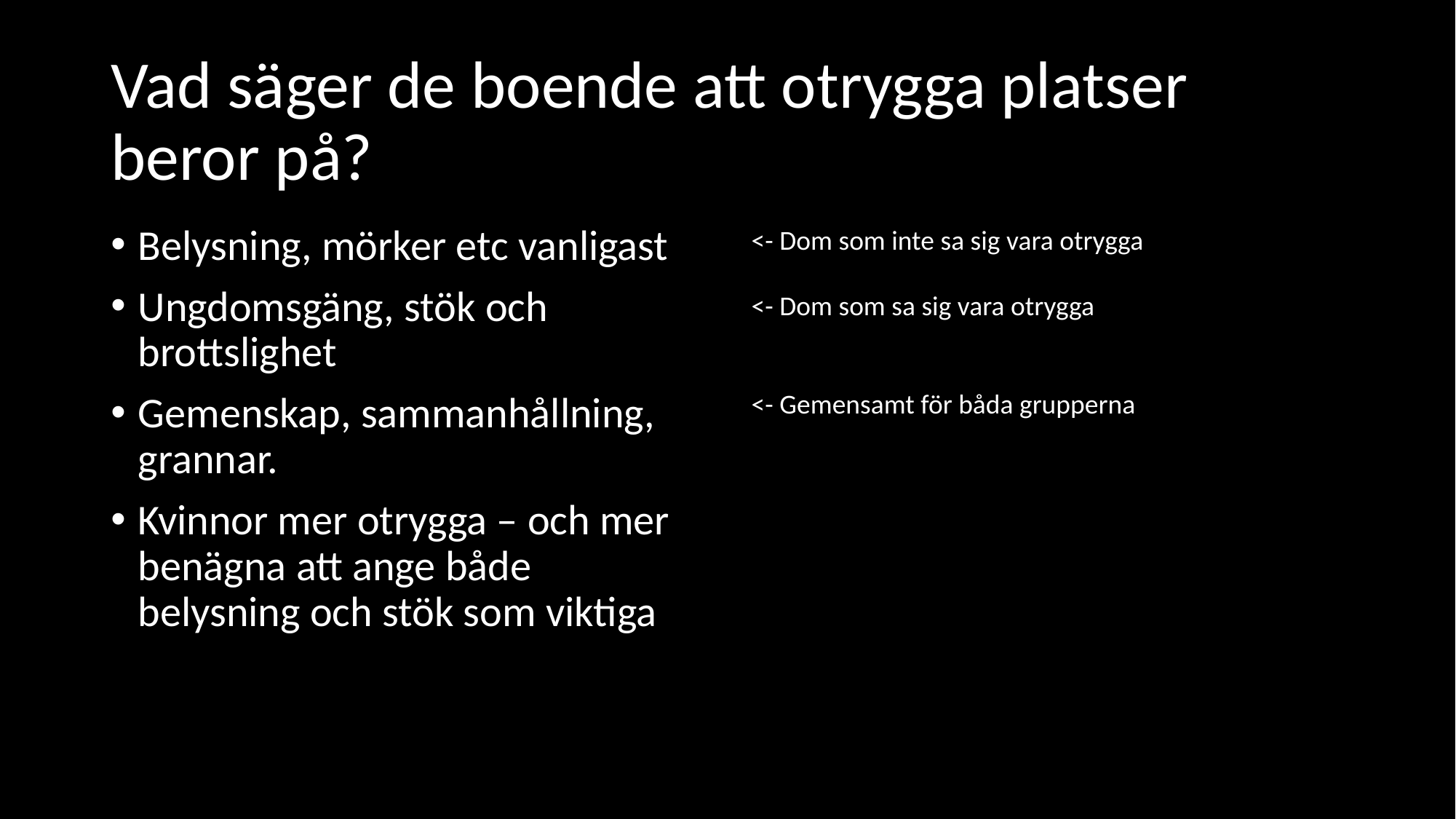

# Vad säger de boende att otrygga platser beror på?
<- Dom som inte sa sig vara otrygga

<- Dom som sa sig vara otrygga

<- Gemensamt för båda grupperna

Belysning, mörker etc vanligast
Ungdomsgäng, stök och brottslighet
Gemenskap, sammanhållning, grannar.
Kvinnor mer otrygga – och mer benägna att ange både belysning och stök som viktiga